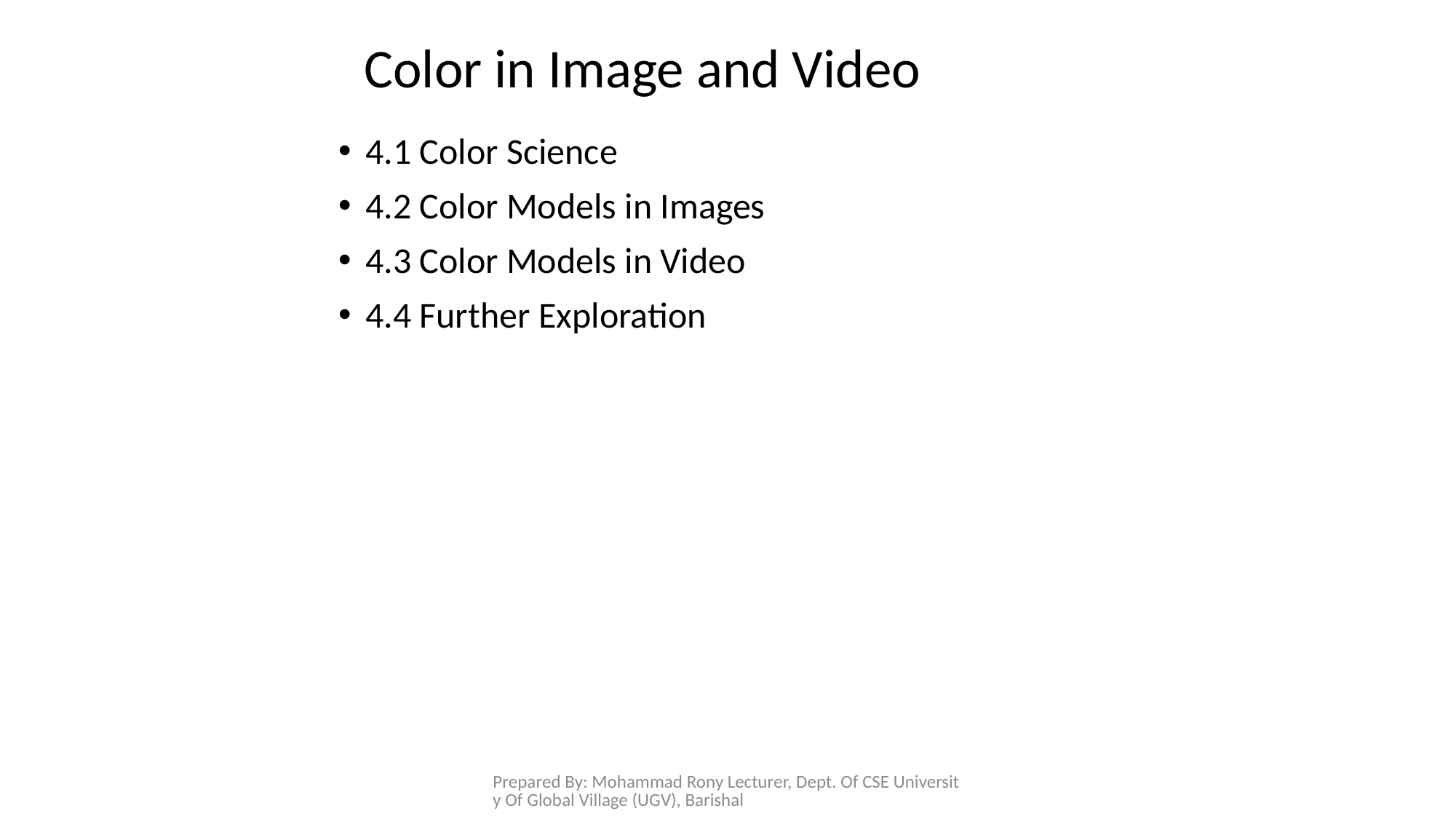

# Color in Image and Video
4.1 Color Science
4.2 Color Models in Images
4.3 Color Models in Video
4.4 Further Exploration
Prepared By: Mohammad Rony Lecturer, Dept. Of CSE University Of Global Village (UGV), Barishal